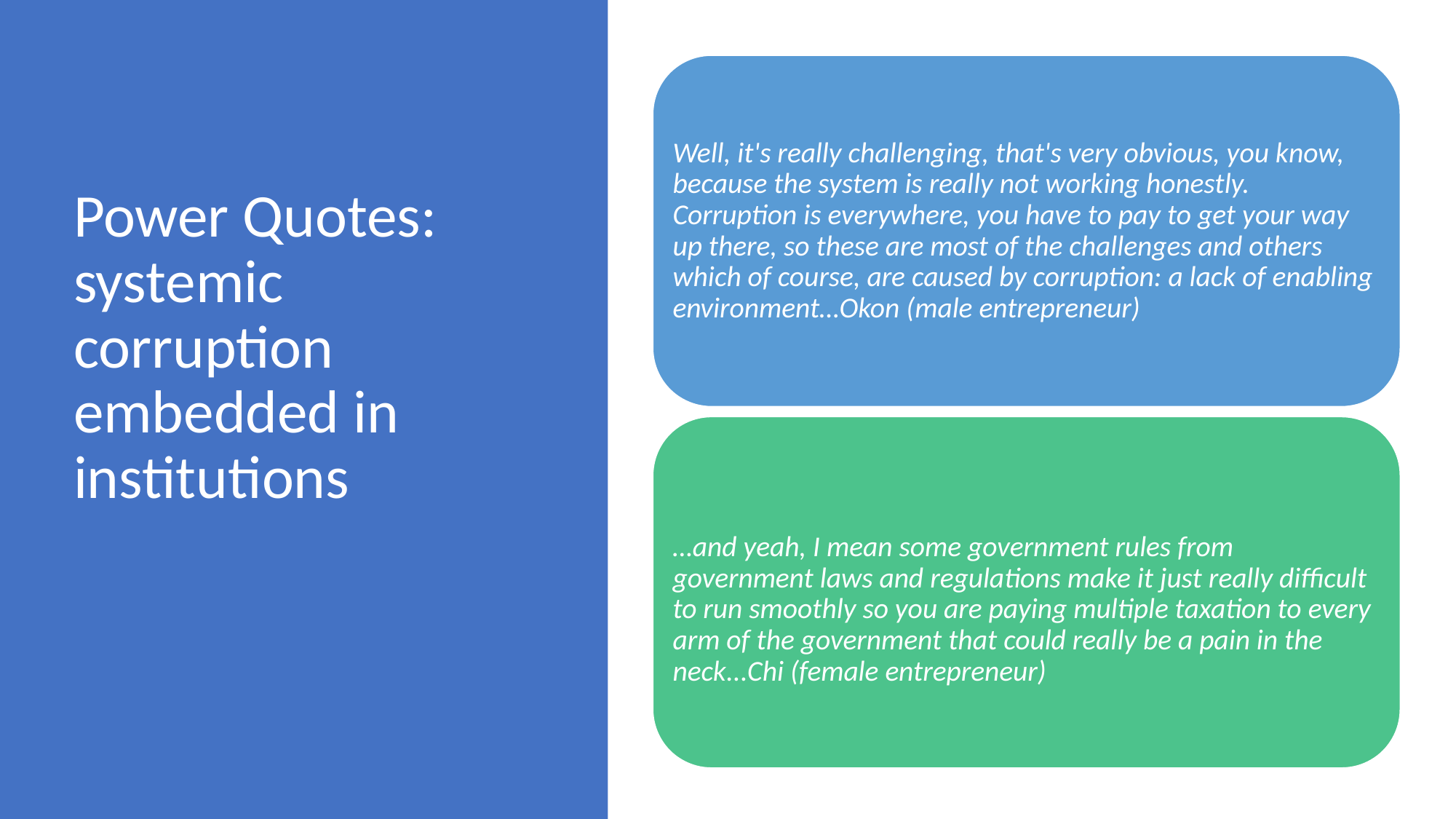

Well, it's really challenging, that's very obvious, you know, because the system is really not working honestly. Corruption is everywhere, you have to pay to get your way up there, so these are most of the challenges and others which of course, are caused by corruption: a lack of enabling environment…Okon (male entrepreneur)

…and yeah, I mean some government rules from government laws and regulations make it just really difficult to run smoothly so you are paying multiple taxation to every arm of the government that could really be a pain in the neck...Chi (female entrepreneur)
# Power Quotes: systemic corruption embedded in institutions